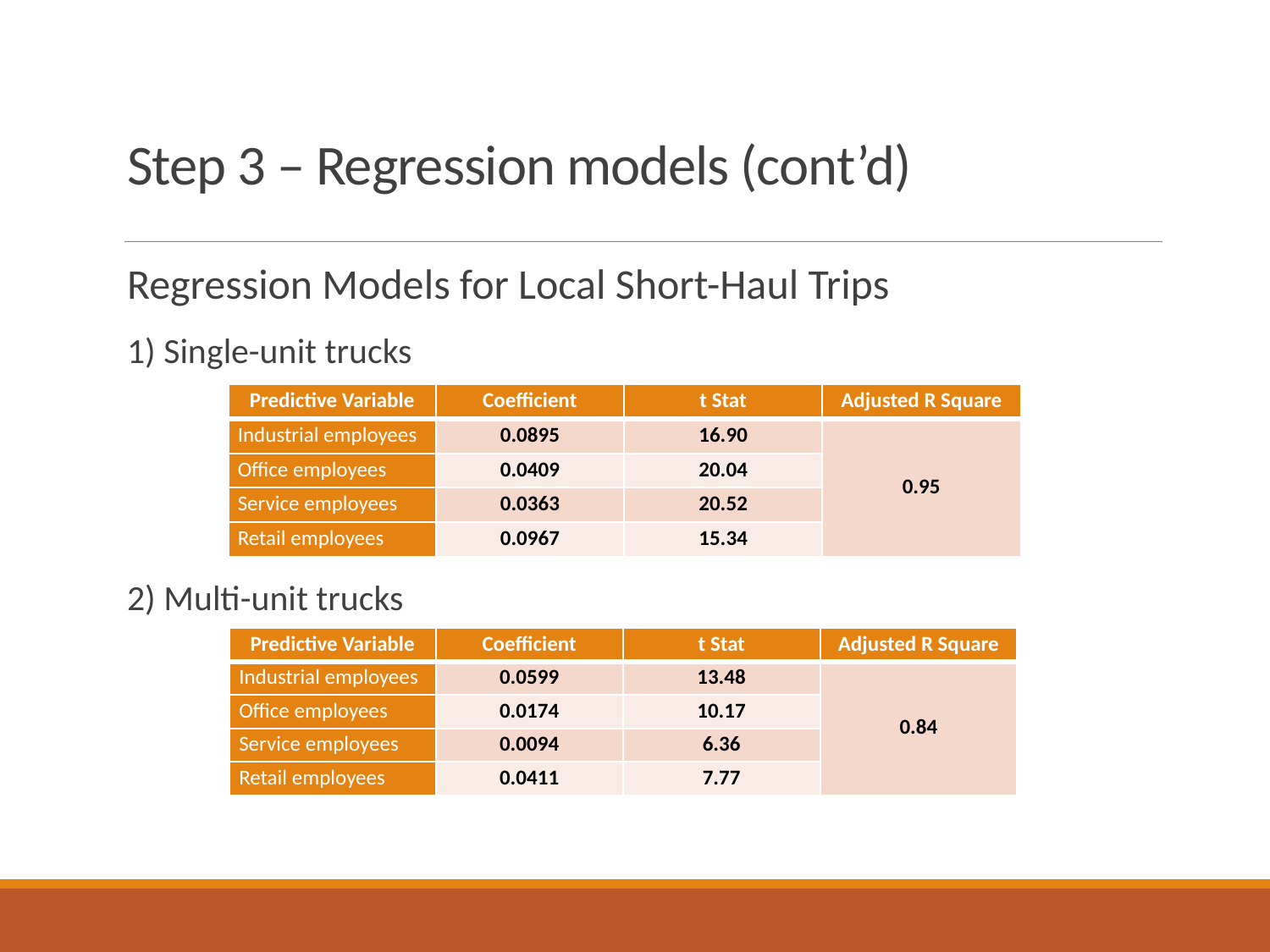

# Step 3 – Regression models (cont’d)
Regression Models for Local Short-Haul Trips
1) Single-unit trucks

2) Multi-unit trucks

| Predictive Variable | Coefficient | t Stat | Adjusted R Square |
| --- | --- | --- | --- |
| Industrial employees | 0.0895 | 16.90 | 0.95 |
| Office employees | 0.0409 | 20.04 |  |
| Service employees | 0.0363 | 20.52 |  |
| Retail employees | 0.0967 | 15.34 |  |
| Predictive Variable | Coefficient | t Stat | Adjusted R Square |
| --- | --- | --- | --- |
| Industrial employees | 0.0599 | 13.48 | 0.84 |
| Office employees | 0.0174 | 10.17 |  |
| Service employees | 0.0094 | 6.36 |  |
| Retail employees | 0.0411 | 7.77 |  |